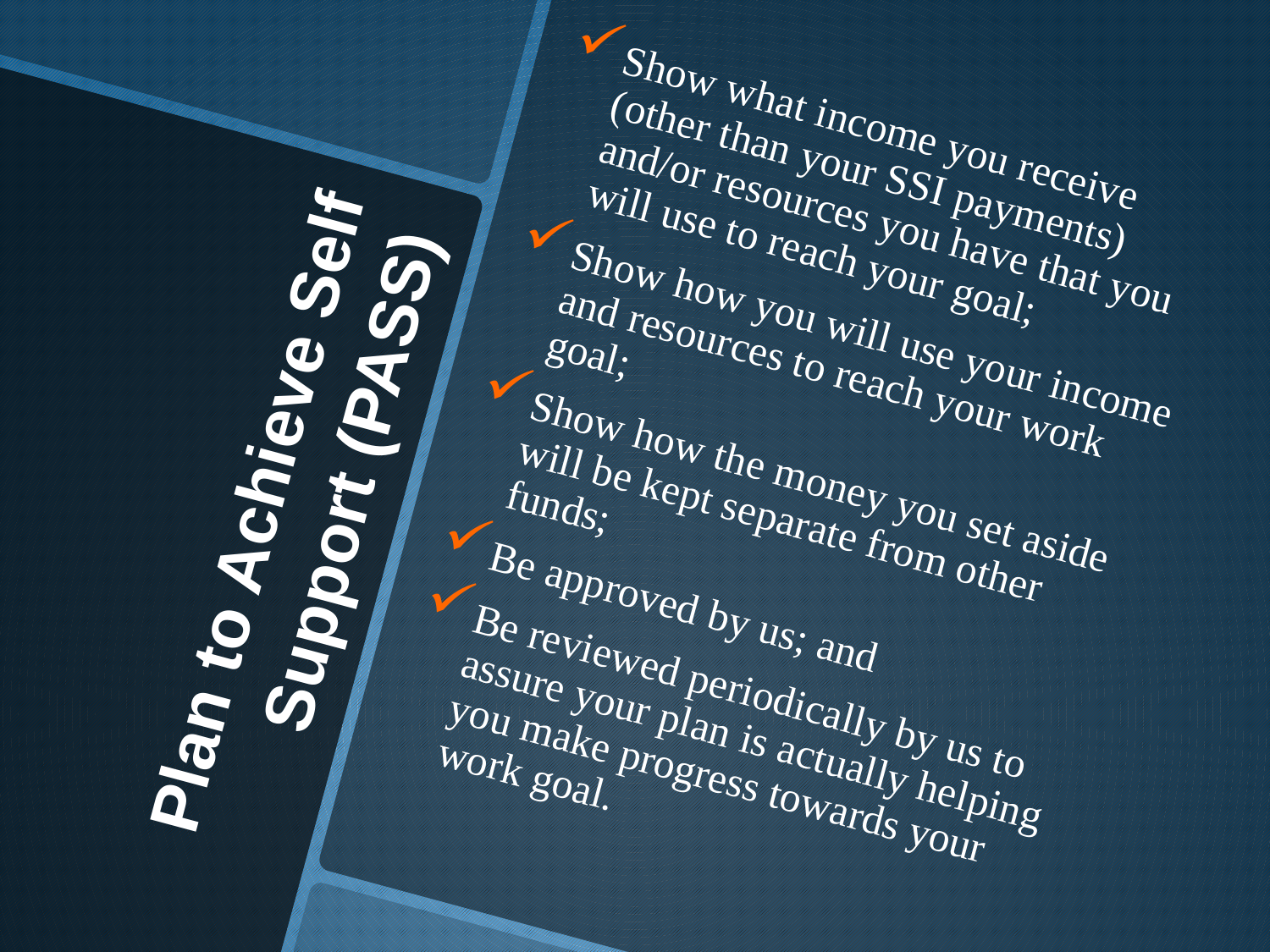

Show what income you receive (other than your SSI payments) and/or resources you have that you will use to reach your goal;
Show how you will use your income and resources to reach your work goal;
Show how the money you set aside will be kept separate from other funds;
Be approved by us; and
Be reviewed periodically by us to assure your plan is actually helping you make progress towards your work goal.
# Plan to Achieve Self Support (PASS)